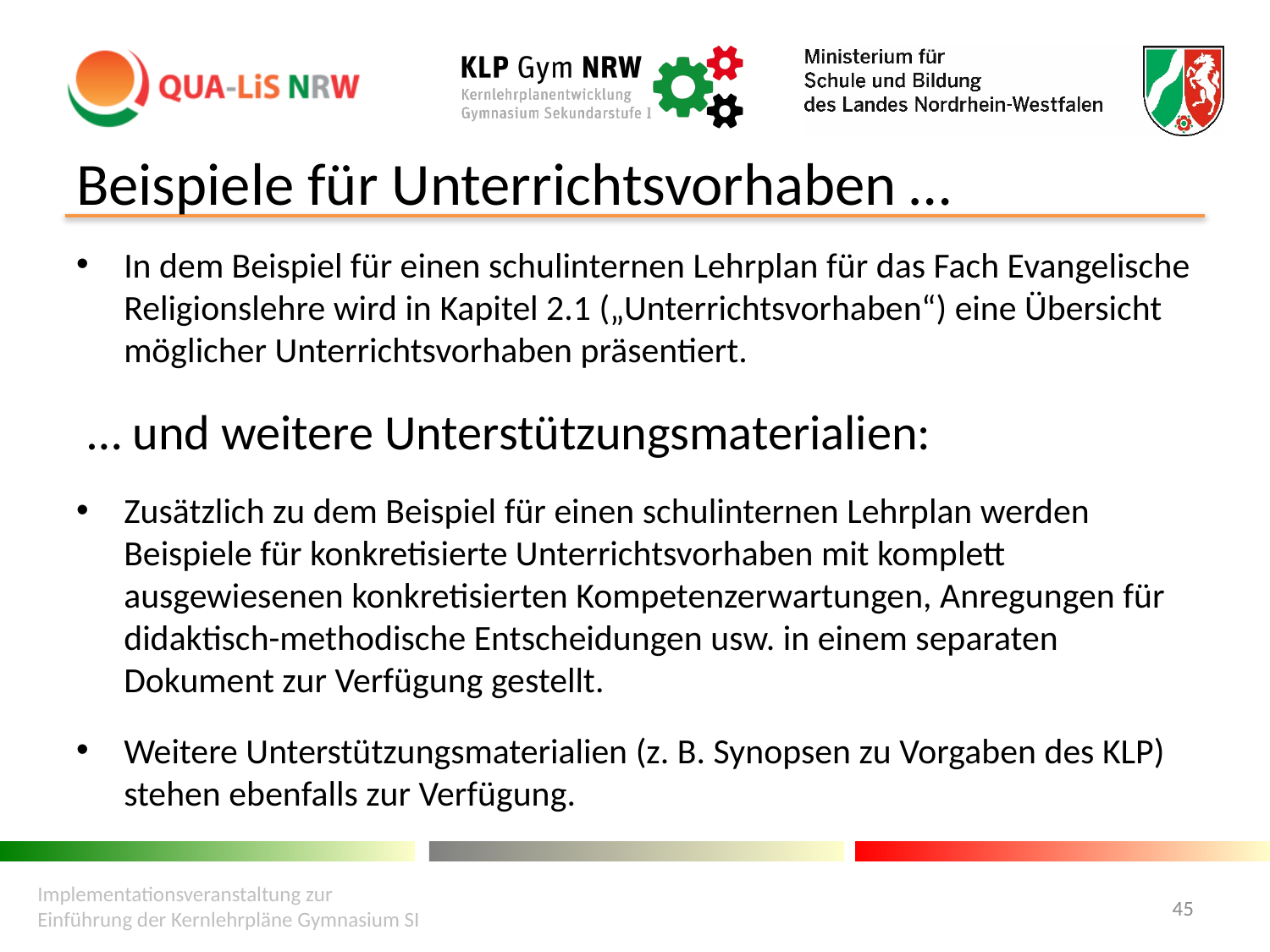

# Beispiele für Unterrichtsvorhaben …
In dem Beispiel für einen schulinternen Lehrplan für das Fach Evangelische Religionslehre wird in Kapitel 2.1 („Unterrichtsvorhaben“) eine Übersicht möglicher Unterrichtsvorhaben präsentiert.
 … und weitere Unterstützungsmaterialien:
Zusätzlich zu dem Beispiel für einen schulinternen Lehrplan werden Beispiele für konkretisierte Unterrichtsvorhaben mit komplett ausgewiesenen konkretisierten Kompetenzerwartungen, Anregungen für didaktisch-methodische Entscheidungen usw. in einem separaten Dokument zur Verfügung gestellt.
Weitere Unterstützungsmaterialien (z. B. Synopsen zu Vorgaben des KLP) stehen ebenfalls zur Verfügung.

Implementationsveranstaltung zur Einführung der Kernlehrpläne Gymnasium SI
45